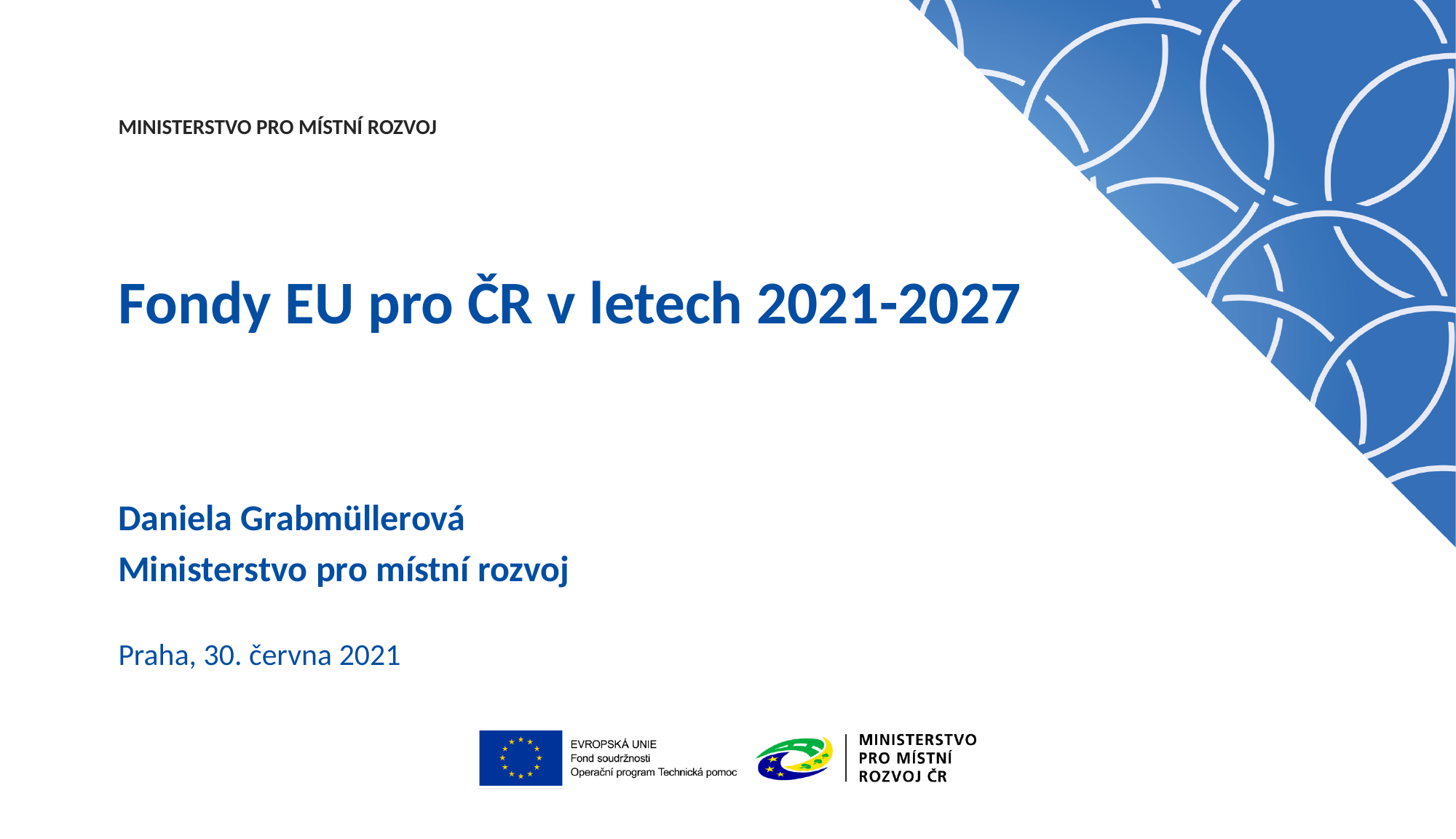

# Fondy EU pro ČR v letech 2021-2027
Daniela Grabmüllerová
Ministerstvo pro místní rozvoj

Praha, 30. června 2021